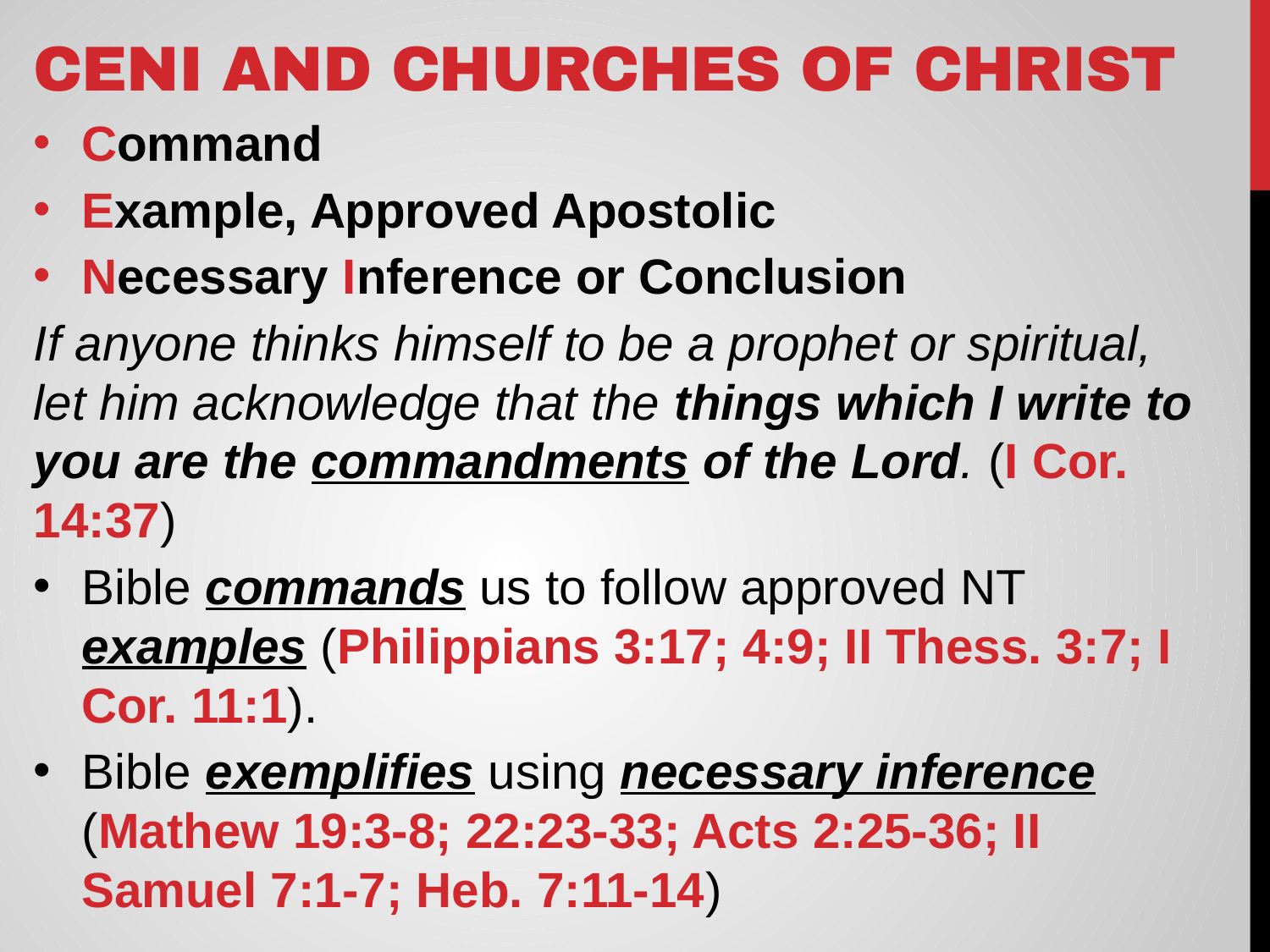

# CENI and Churches of Christ
Command
Example, Approved Apostolic
Necessary Inference or Conclusion
If anyone thinks himself to be a prophet or spiritual, let him acknowledge that the things which I write to you are the commandments of the Lord. (I Cor. 14:37)
Bible commands us to follow approved NT examples (Philippians 3:17; 4:9; II Thess. 3:7; I Cor. 11:1).
Bible exemplifies using necessary inference (Mathew 19:3-8; 22:23-33; Acts 2:25-36; II Samuel 7:1-7; Heb. 7:11-14)